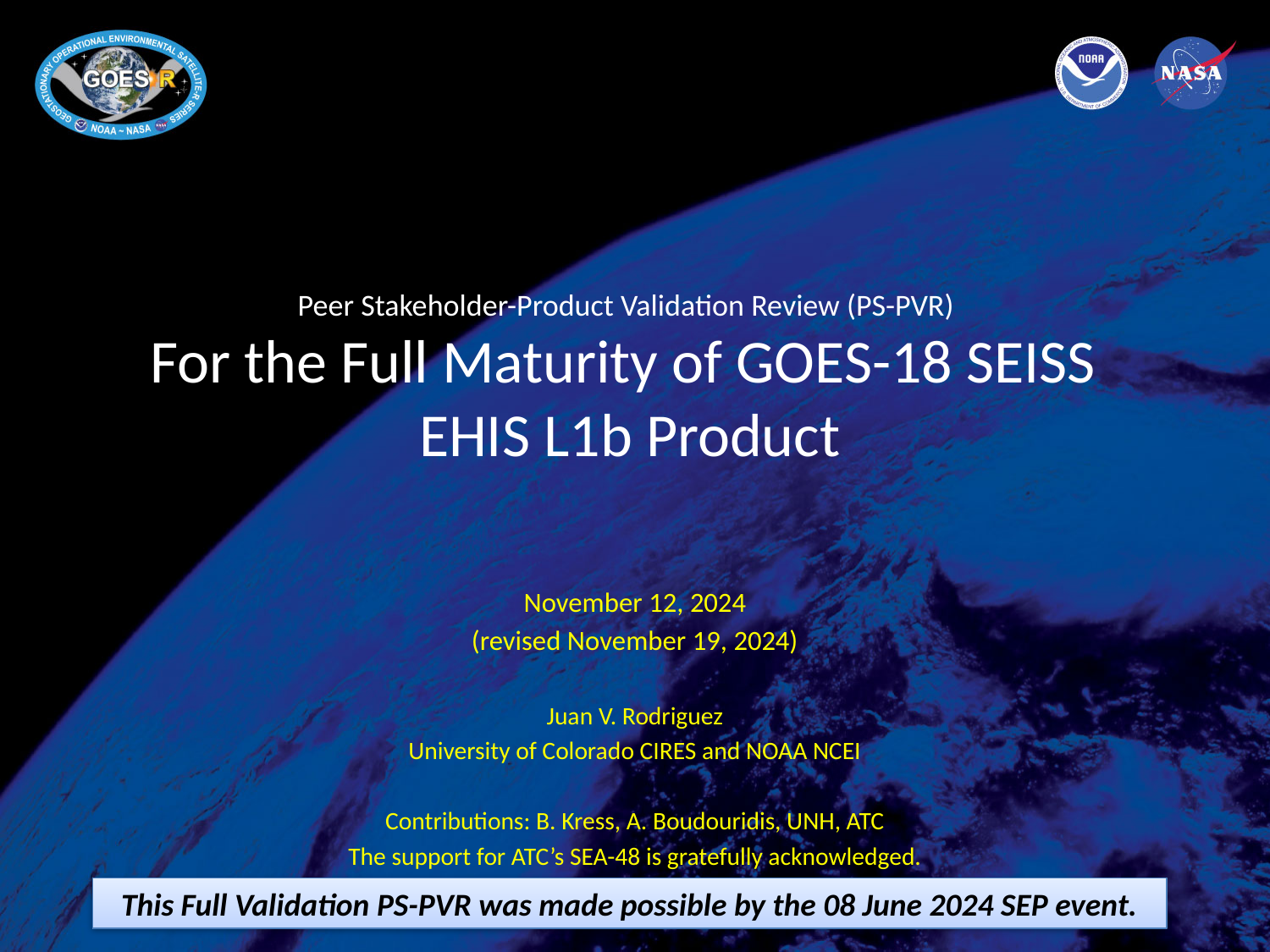

# Peer Stakeholder-Product Validation Review (PS-PVR) For the Full Maturity of GOES-18 SEISS EHIS L1b Product

November 12, 2024
(revised November 19, 2024)

Juan V. Rodriguez
University of Colorado CIRES and NOAA NCEI

Contributions: B. Kress, A. Boudouridis, UNH, ATC
The support for ATC’s SEA-48 is gratefully acknowledged.

This Full Validation PS-PVR was made possible by the 08 June 2024 SEP event.